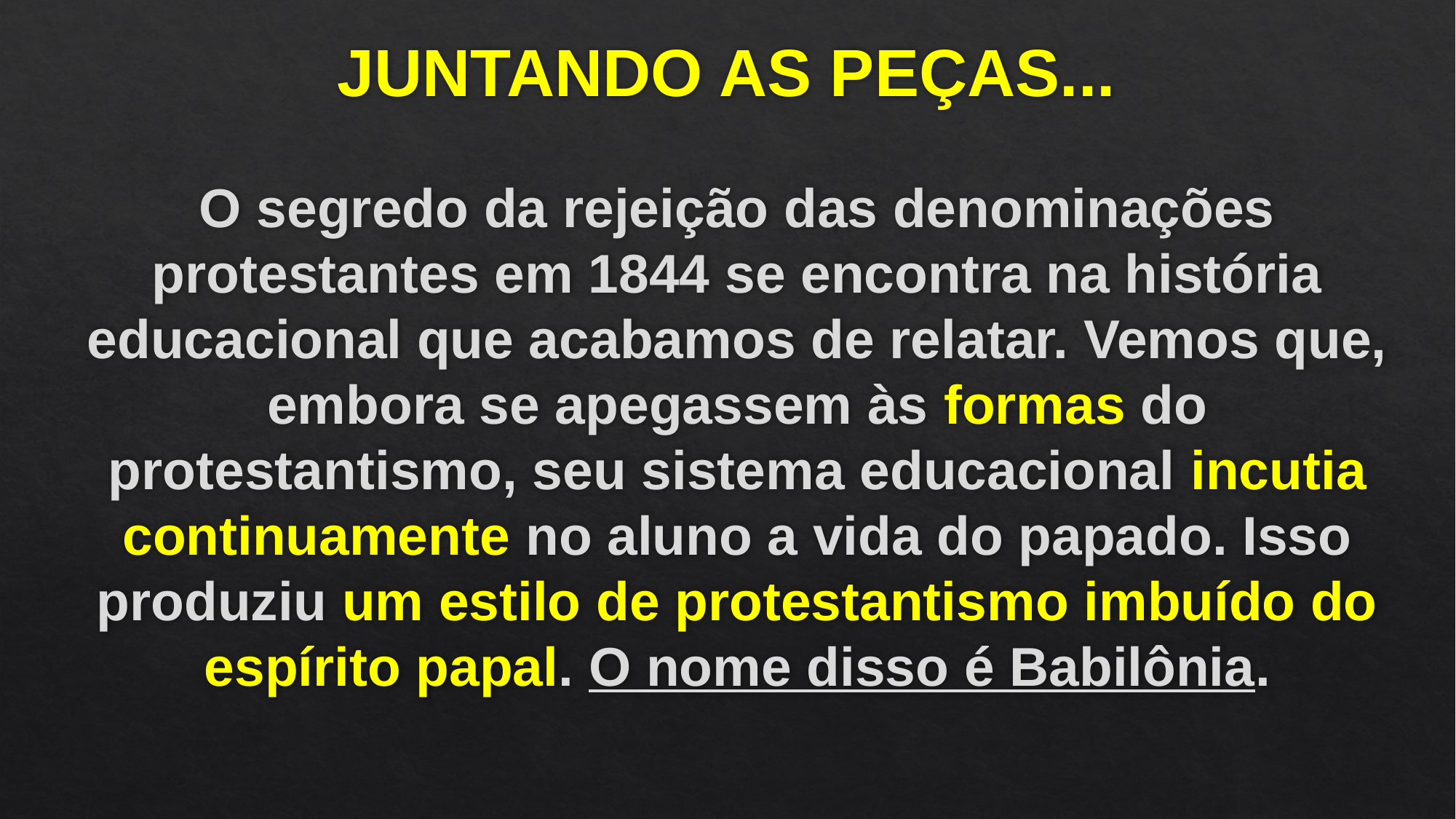

# JUNTANDO AS PEÇAS...
O segredo da rejeição das denominações protestantes em 1844 se encontra na história educacional que acabamos de relatar. Vemos que, embora se apegassem às formas do protestantismo, seu sistema educacional incutia continuamente no aluno a vida do papado. Isso produziu um estilo de protestantismo imbuído do espírito papal. O nome disso é Babilônia.